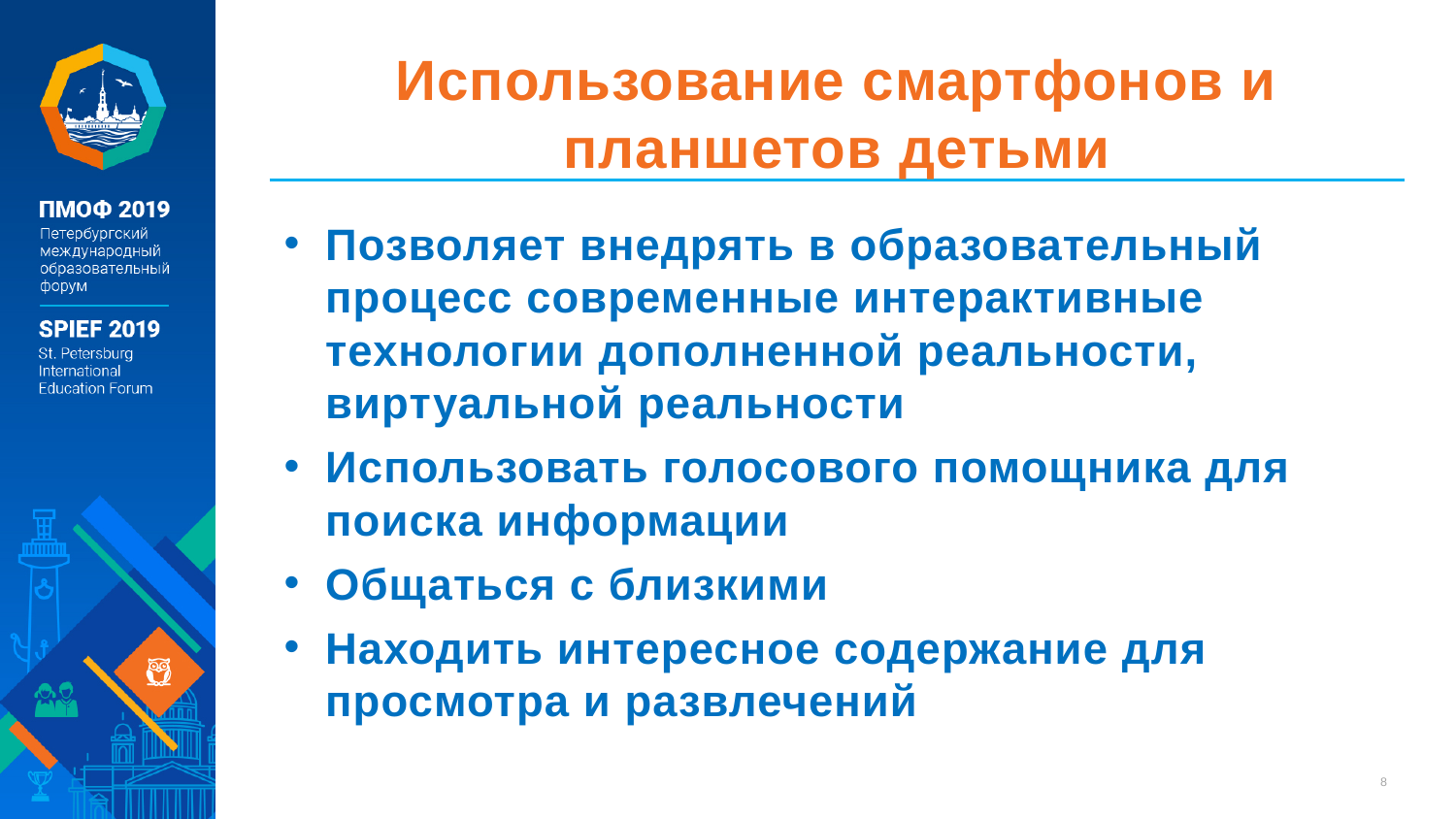

# Использование смартфонов и планшетов детьми
Позволяет внедрять в образовательный процесс современные интерактивные технологии дополненной реальности, виртуальной реальности
Использовать голосового помощника для поиска информации
Общаться с близкими
Находить интересное содержание для просмотра и развлечений

8